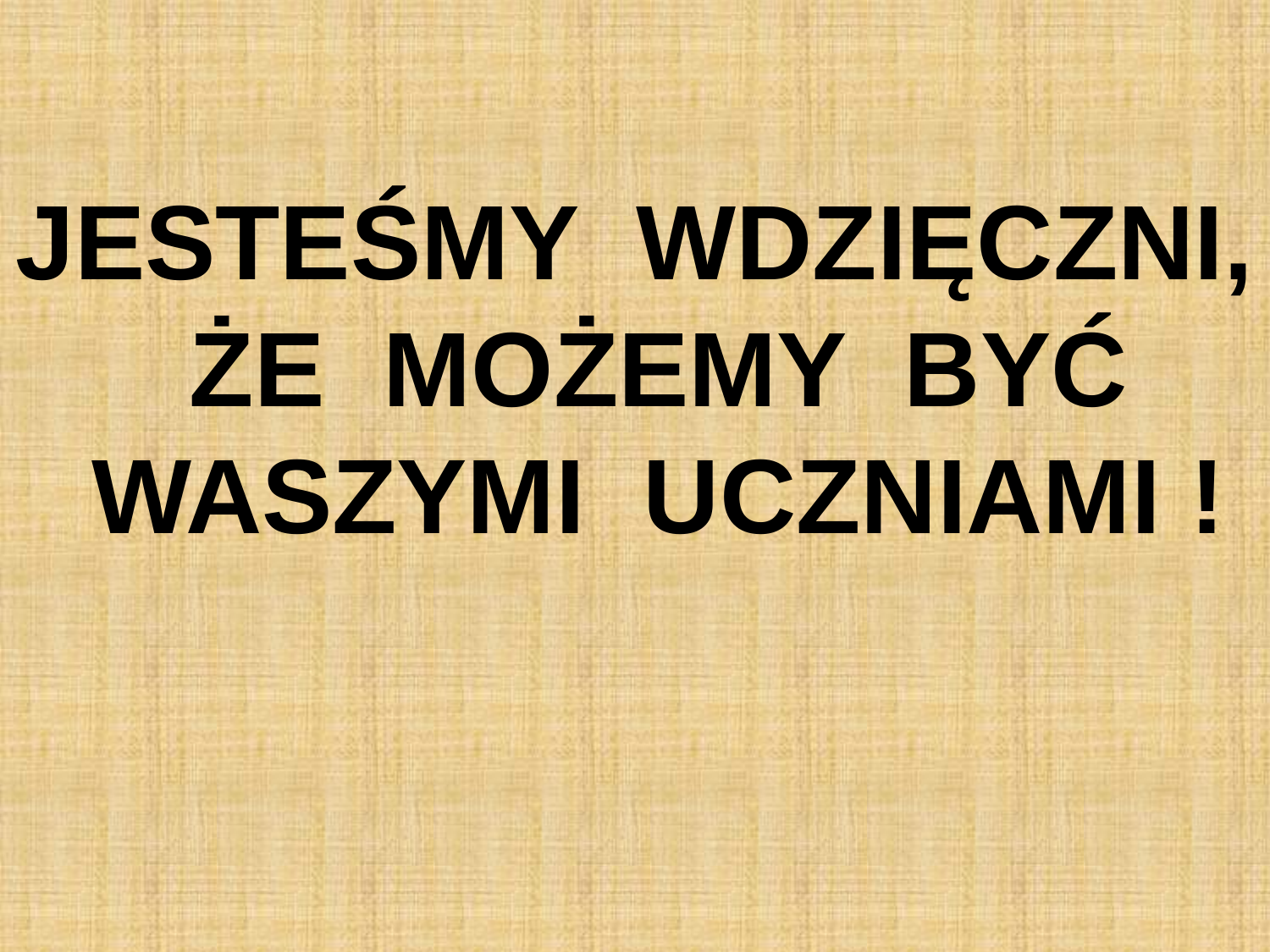

JESTEŚMY  WDZIĘCZNI, ŻE  MOŻEMY  BYĆ WASZYMI  UCZNIAMI !
#